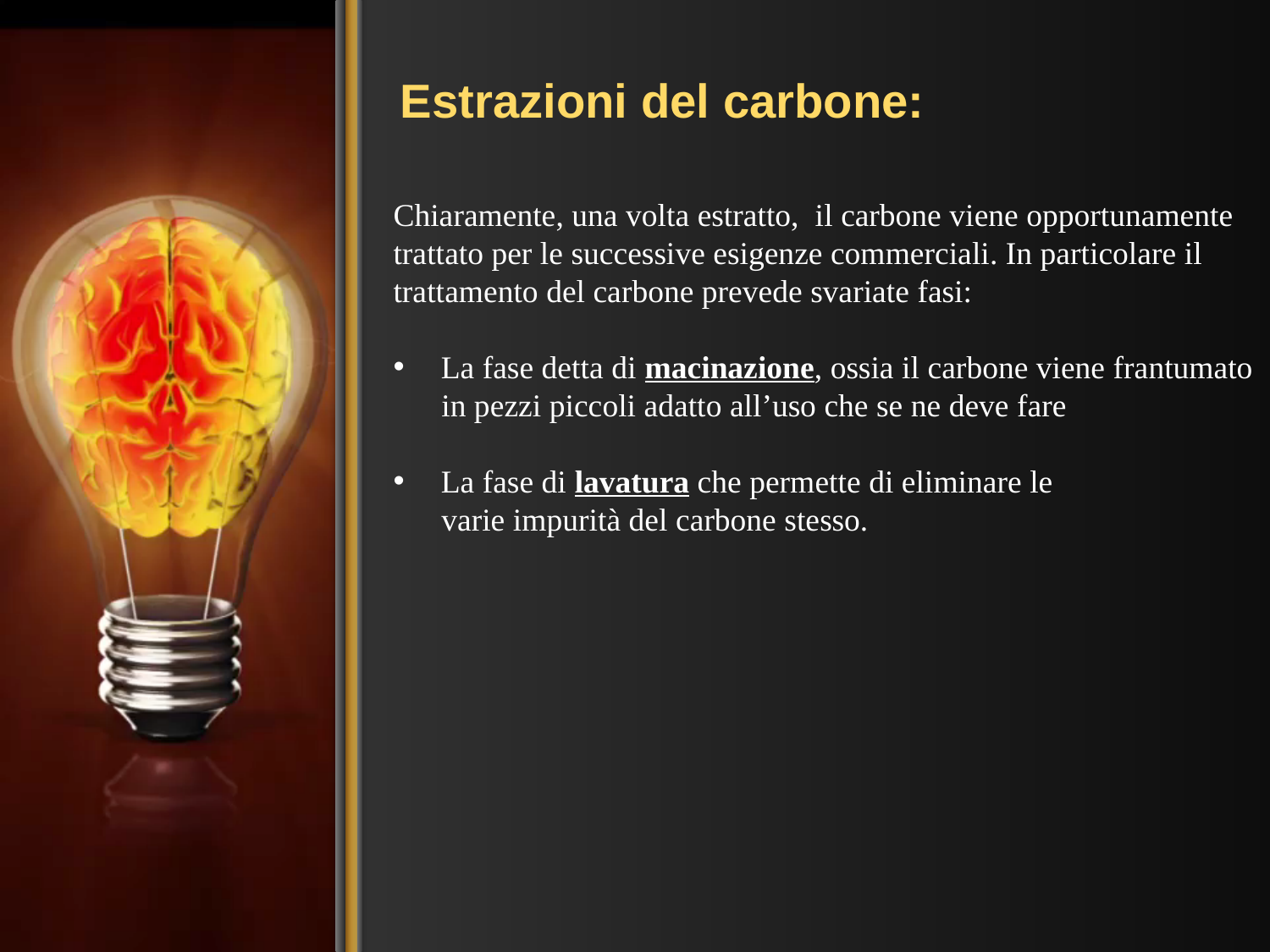

# Estrazioni del carbone:

Chiaramente, una volta estratto,  il carbone viene opportunamente
trattato per le successive esigenze commerciali. In particolare il
trattamento del carbone prevede svariate fasi:

La fase detta di macinazione, ossia il carbone viene frantumato
      in pezzi piccoli adatto all’uso che se ne deve fare

La fase di lavatura che permette di eliminare le
      varie impurità del carbone stesso.